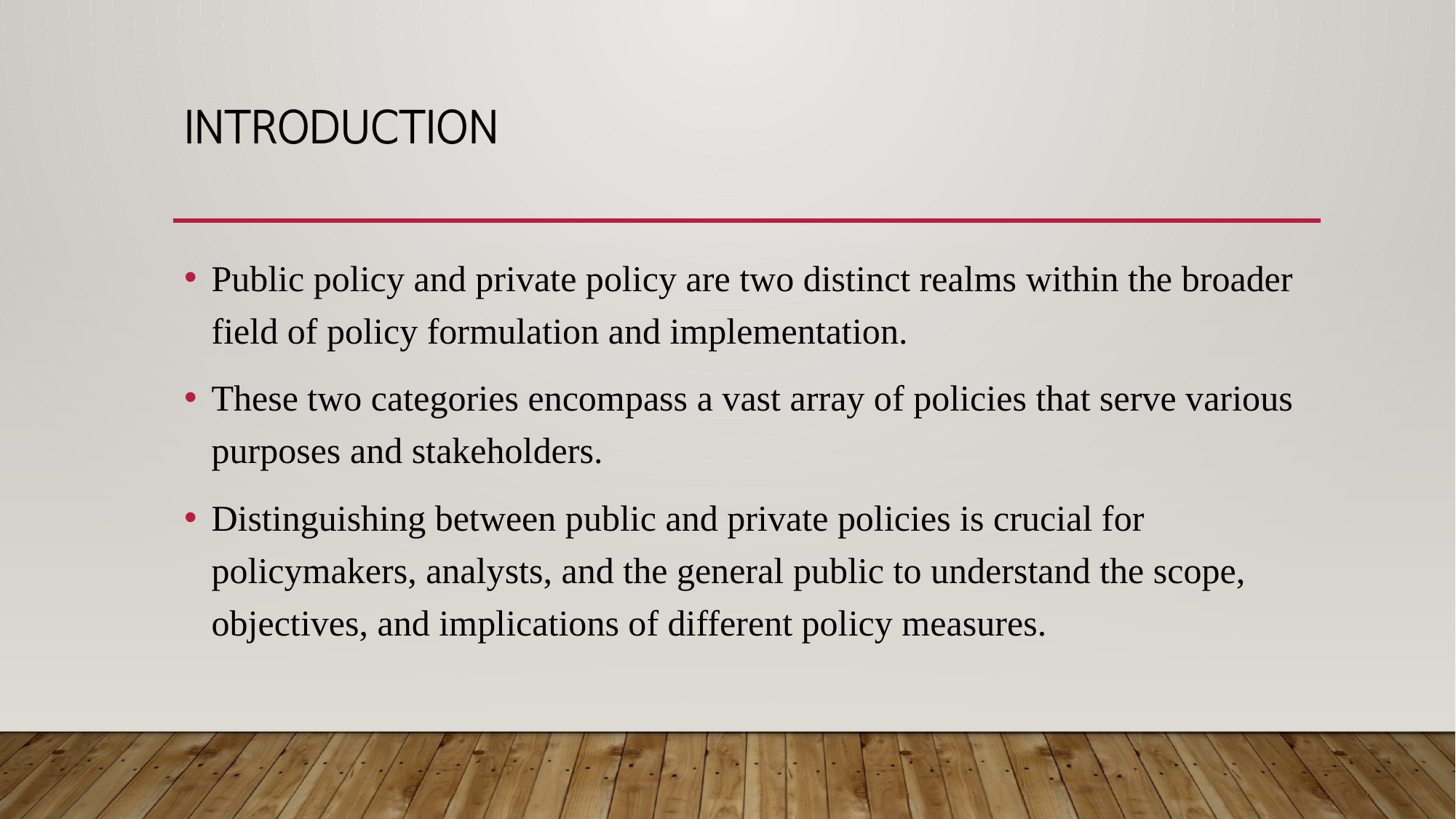

# Introduction
Public policy and private policy are two distinct realms within the broader field of policy formulation and implementation.
These two categories encompass a vast array of policies that serve various purposes and stakeholders.
Distinguishing between public and private policies is crucial for policymakers, analysts, and the general public to understand the scope, objectives, and implications of different policy measures.